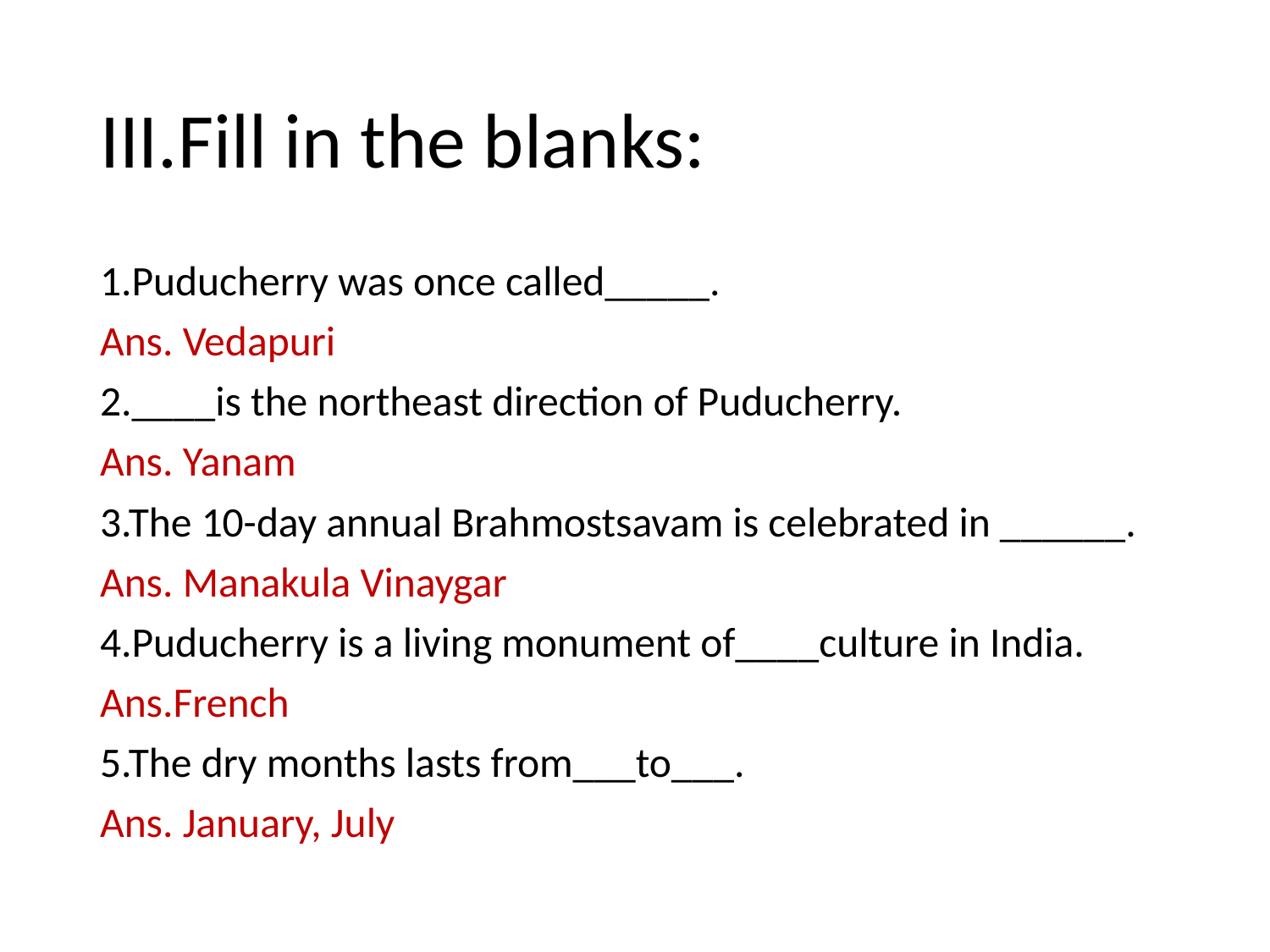

# III.Fill in the blanks:
1.Puducherry was once called_____.
Ans. Vedapuri
2.____is the northeast direction of Puducherry.
Ans. Yanam
3.The 10-day annual Brahmostsavam is celebrated in ______.
Ans. Manakula Vinaygar
4.Puducherry is a living monument of____culture in India.
Ans.French
5.The dry months lasts from___to___.
Ans. January, July